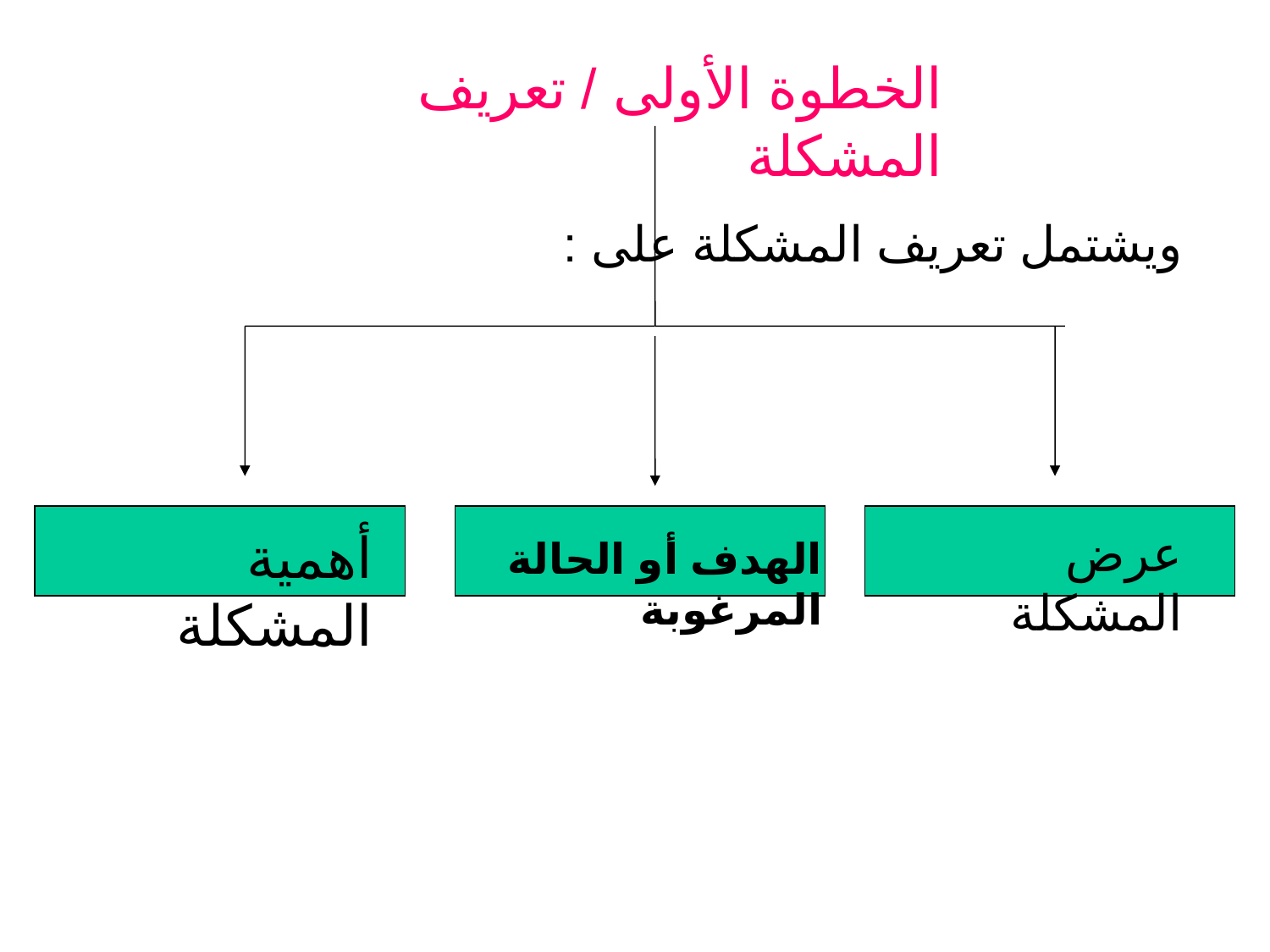

الخطوة الأولى / تعريف المشكلة

ويشتمل تعريف المشكلة على :

أهمية المشكلة
عرض المشكلة
الهدف أو الحالة المرغوبة